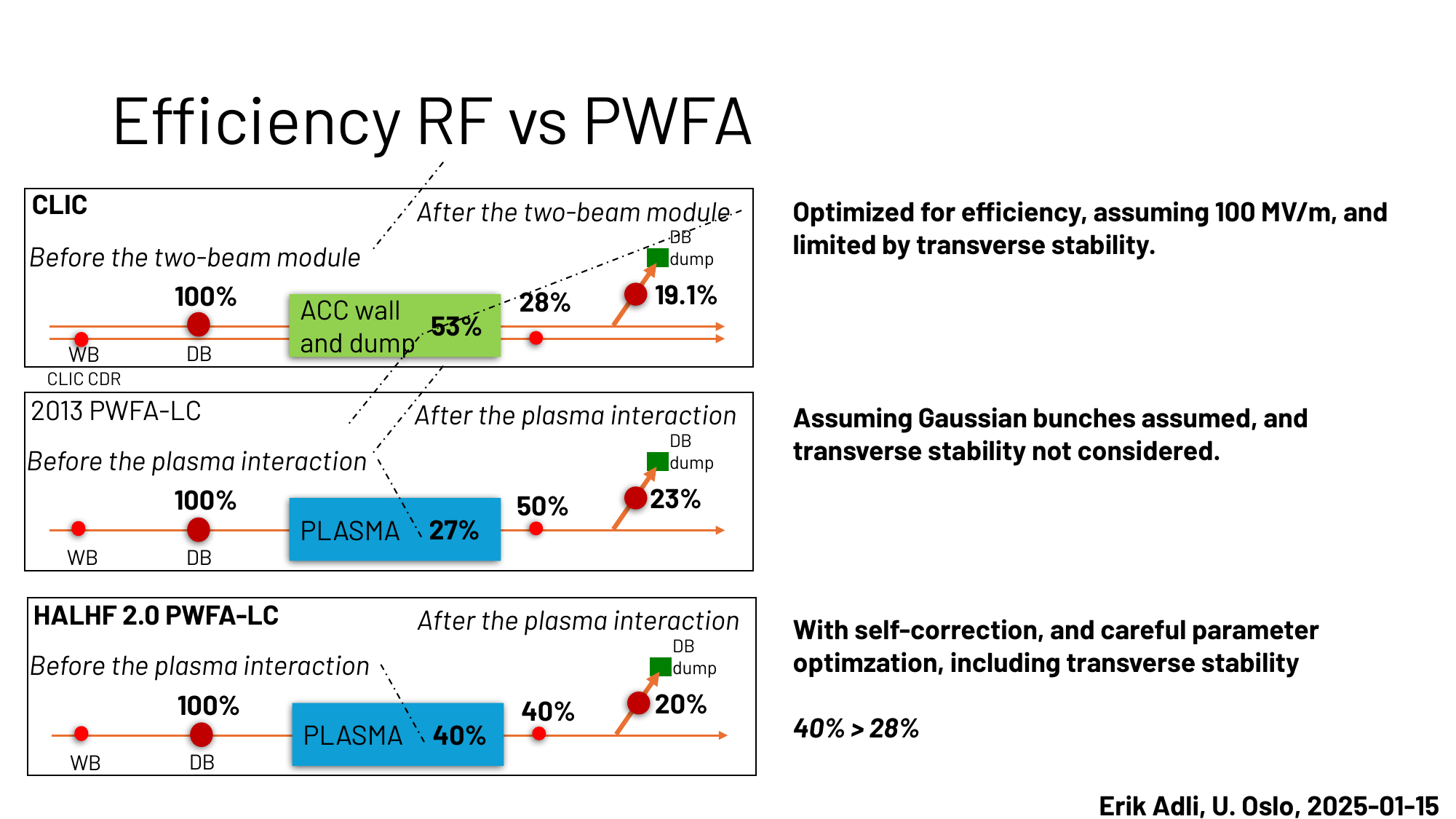

# Efficiency RF vs PWFA
CLIC

After the two-beam module
Optimized for efficiency, assuming 100 MV/m, and limited by transverse stability.
DB
dump
Before the two-beam module

19.1%
100%
28%

ACC wall
and dump
53%

DB
WB
CLIC CDR
2013 PWFA-LC

After the plasma interaction
Assuming Gaussian bunches assumed, and transverse stability not considered.
DB
dump
Before the plasma interaction

23%
100%
50%

PLASMA
27%

DB
WB
HALHF 2.0 PWFA-LC

After the plasma interaction
With self-correction, and careful parameter optimzation, including transverse stability

40% > 28%
DB
dump
Before the plasma interaction

20%
100%
40%

PLASMA
40%

DB
WB
Erik Adli, U. Oslo, 2025-01-15